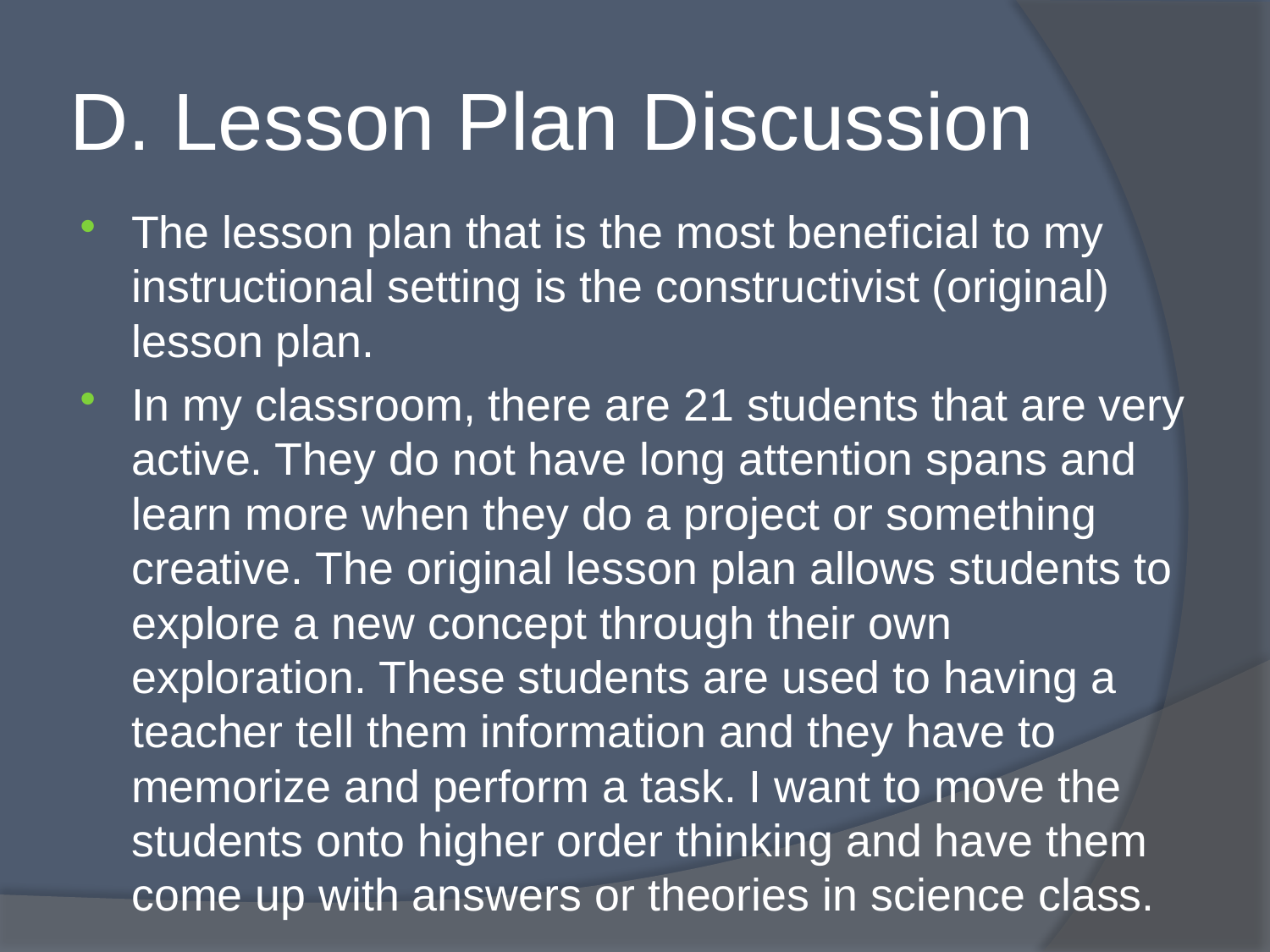

# D. Lesson Plan Discussion
The lesson plan that is the most beneficial to my instructional setting is the constructivist (original) lesson plan.
In my classroom, there are 21 students that are very active. They do not have long attention spans and learn more when they do a project or something creative. The original lesson plan allows students to explore a new concept through their own exploration. These students are used to having a teacher tell them information and they have to memorize and perform a task. I want to move the students onto higher order thinking and have them come up with answers or theories in science class.